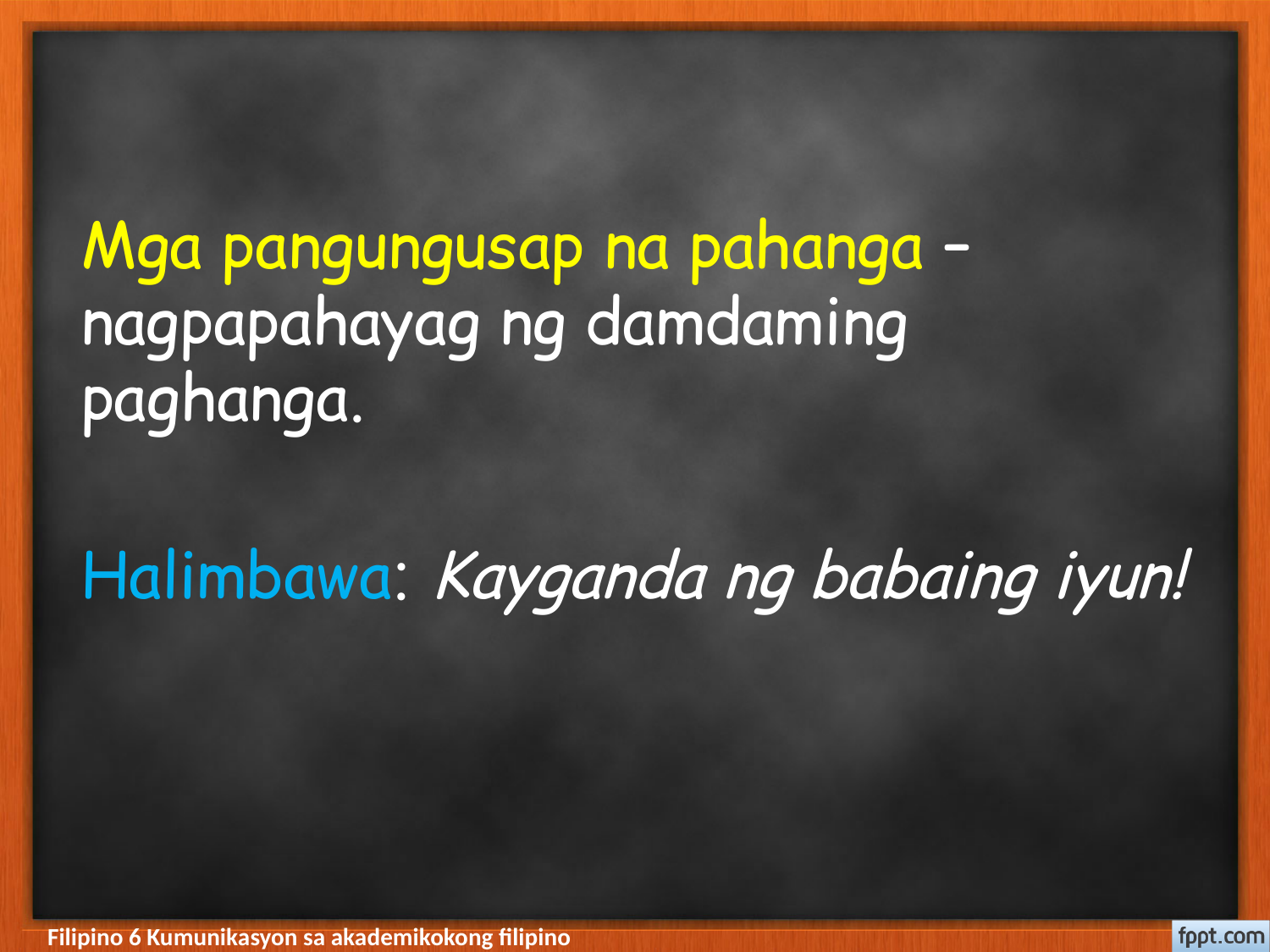

#
Mga pangungusap na pahanga – nagpapahayag ng damdaming paghanga.

Halimbawa: Kayganda ng babaing iyun!